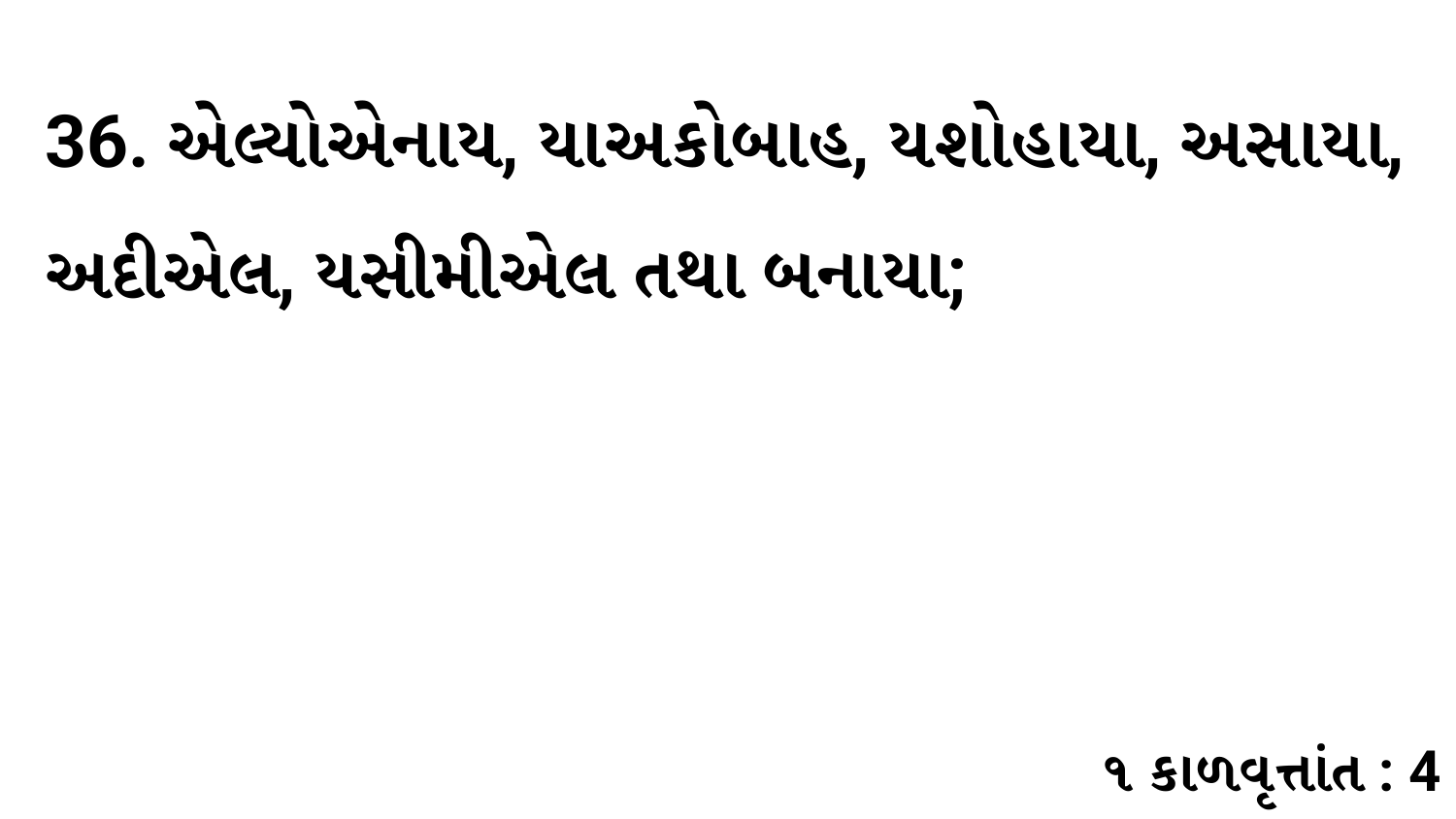

36. એલ્યોએનાય, યાઅકોબાહ, યશોહાયા, અસાયા, અદીએલ, યસીમીએલ તથા બનાયા;
૧ કાળવૃત્તાંત : 4